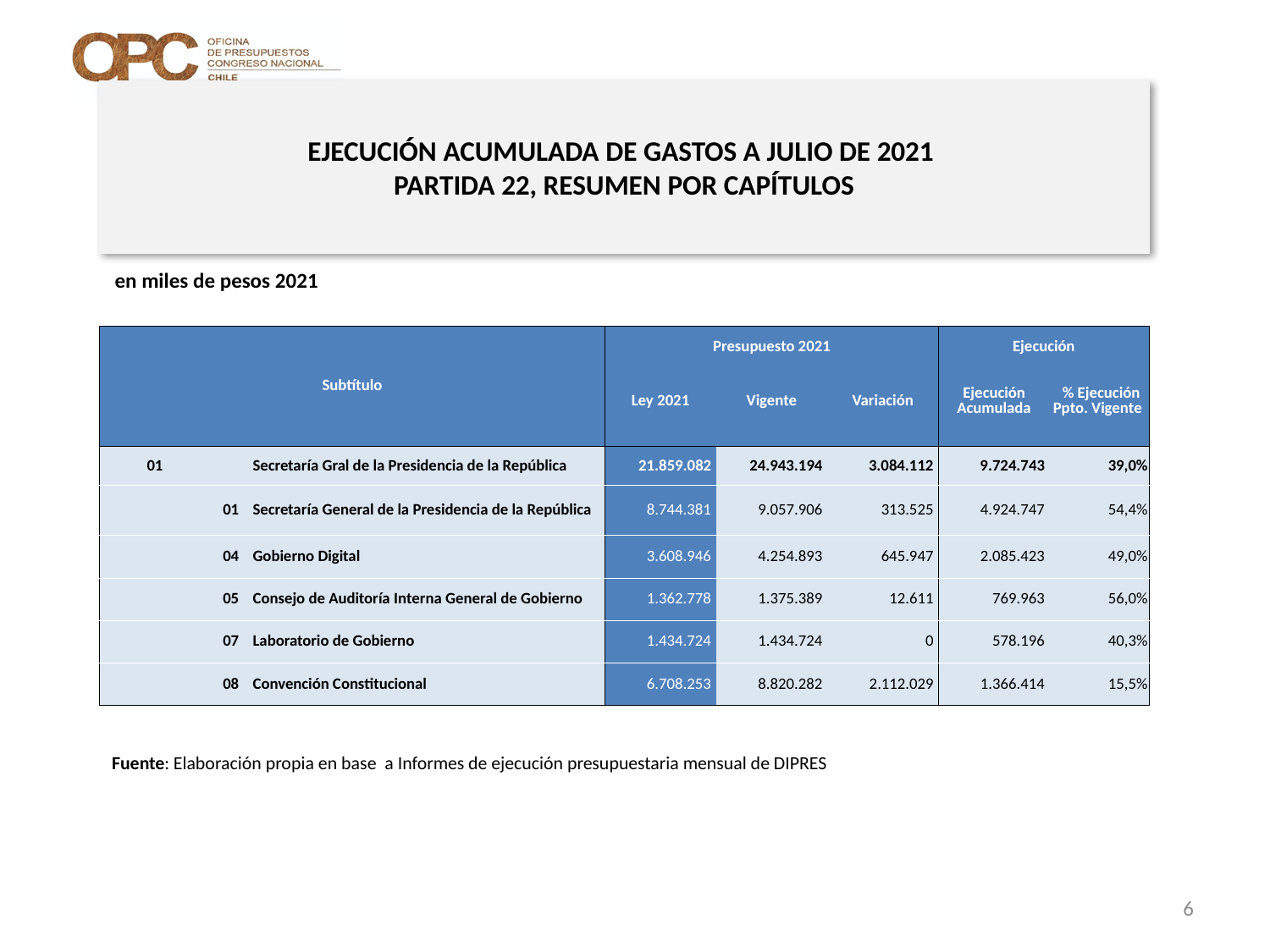

# EJECUCIÓN ACUMULADA DE GASTOS A JULIO DE 2021 PARTIDA 22, RESUMEN POR CAPÍTULOS
en miles de pesos 2021
| Subtítulo |  |  | Presupuesto 2021 |  |  | Ejecución |  |
| --- | --- | --- | --- | --- | --- | --- | --- |
|  |  |  | Ley 2021 | Vigente | Variación | Ejecución Acumulada | % Ejecución Ppto. Vigente |
| 01 |  | Secretaría Gral de la Presidencia de la República | 21.859.082 | 24.943.194 | 3.084.112 | 9.724.743 | 39,0% |
|  | 01 | Secretaría General de la Presidencia de la República | 8.744.381 | 9.057.906 | 313.525 | 4.924.747 | 54,4% |
|  | 04 | Gobierno Digital | 3.608.946 | 4.254.893 | 645.947 | 2.085.423 | 49,0% |
|  | 05 | Consejo de Auditoría Interna General de Gobierno | 1.362.778 | 1.375.389 | 12.611 | 769.963 | 56,0% |
|  | 07 | Laboratorio de Gobierno | 1.434.724 | 1.434.724 | 0 | 578.196 | 40,3% |
|  | 08 | Convención Constitucional | 6.708.253 | 8.820.282 | 2.112.029 | 1.366.414 | 15,5% |
Fuente: Elaboración propia en base  a Informes de ejecución presupuestaria mensual de DIPRES
6